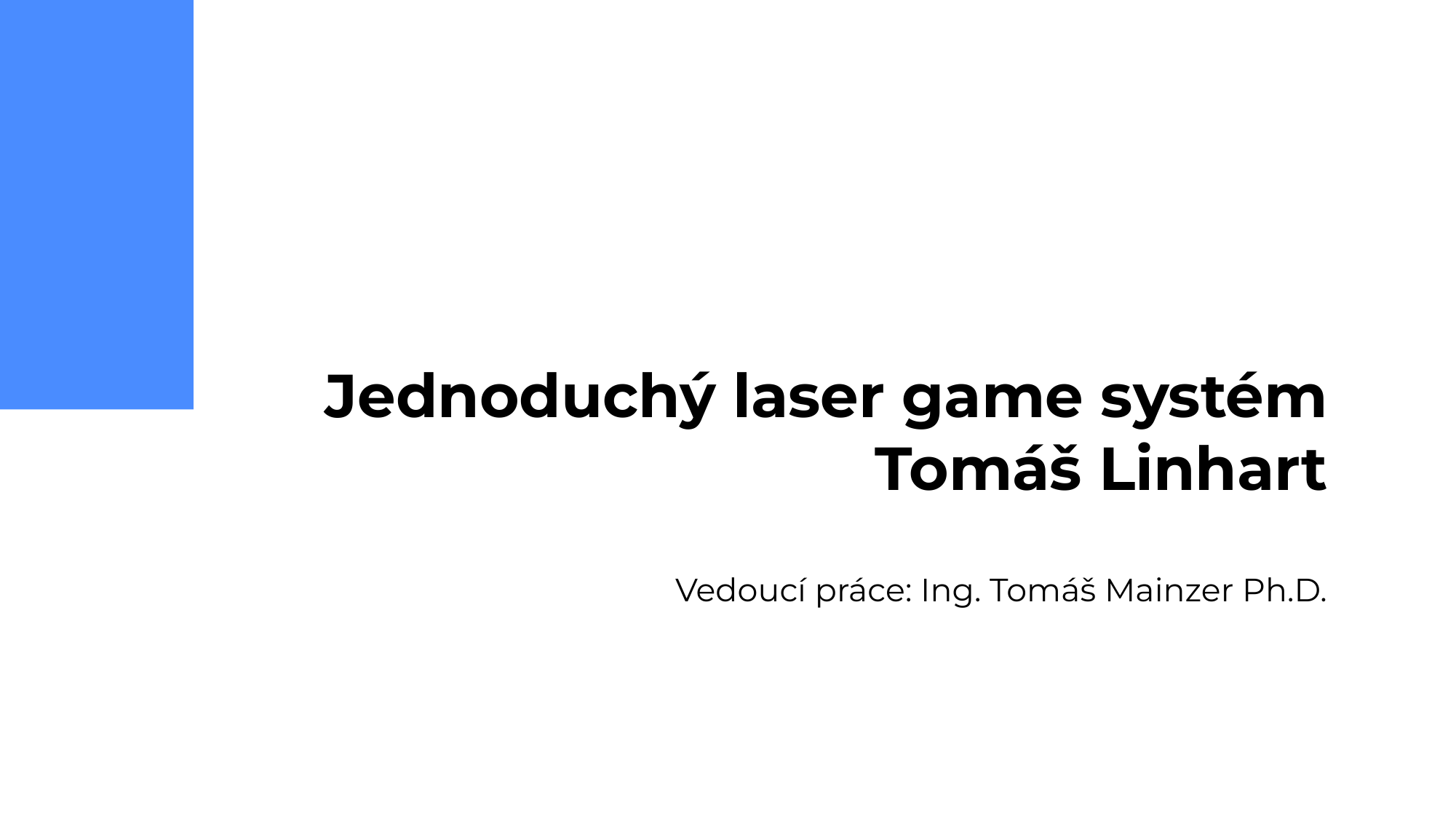

# Jednoduchý laser game systém Tomáš Linhart

Vedoucí práce: Ing. Tomáš Mainzer Ph.D.